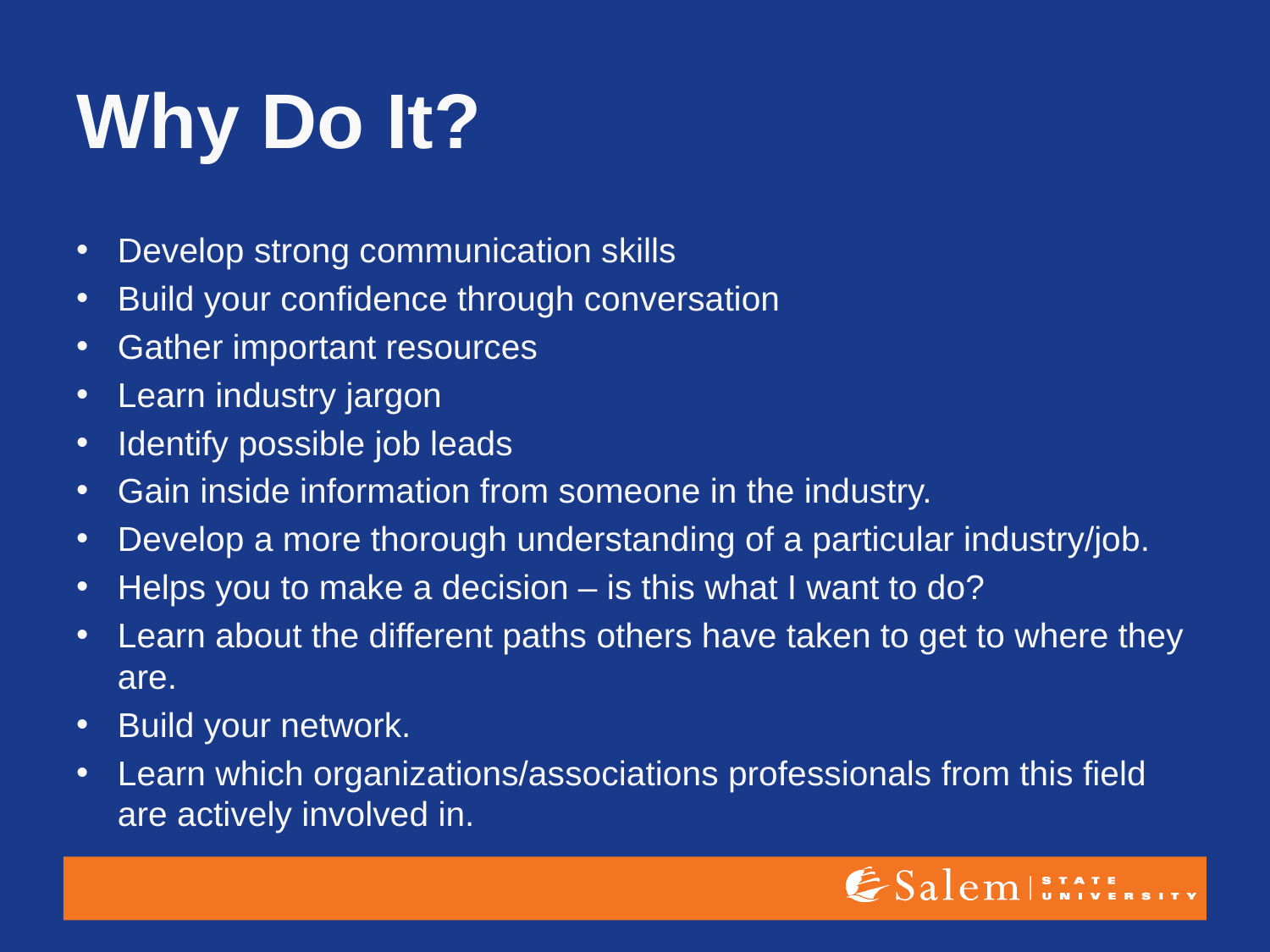

# Why Do It?
Develop strong communication skills
Build your confidence through conversation
Gather important resources
Learn industry jargon
Identify possible job leads
Gain inside information from someone in the industry.
Develop a more thorough understanding of a particular industry/job.
Helps you to make a decision – is this what I want to do?
Learn about the different paths others have taken to get to where they are.
Build your network.
Learn which organizations/associations professionals from this field are actively involved in.